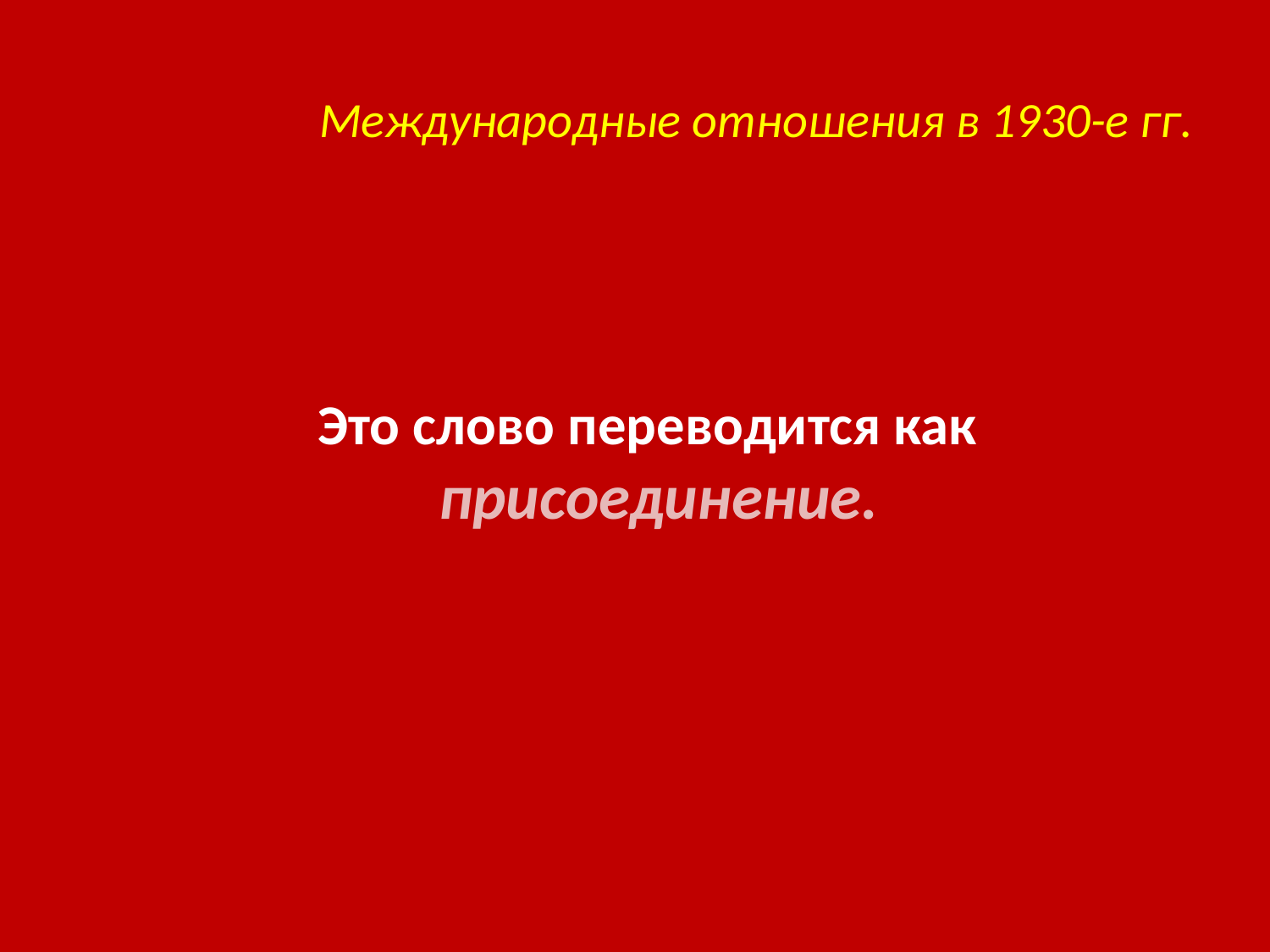

# Международные отношения в 1930-е гг.

  Это слово переводится как присоединение.